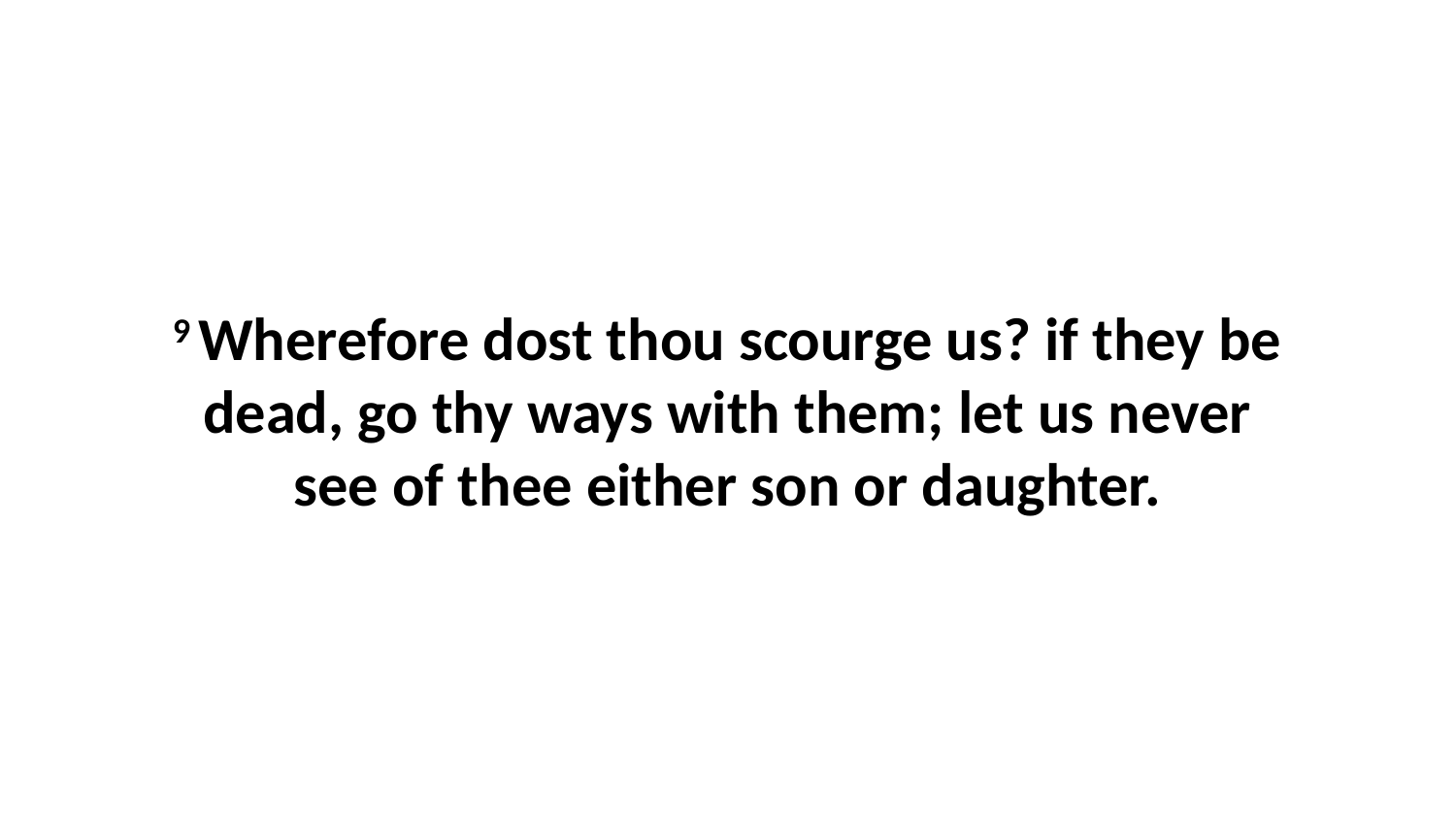

9 Wherefore dost thou scourge us? if they be dead, go thy ways with them; let us never see of thee either son or daughter.